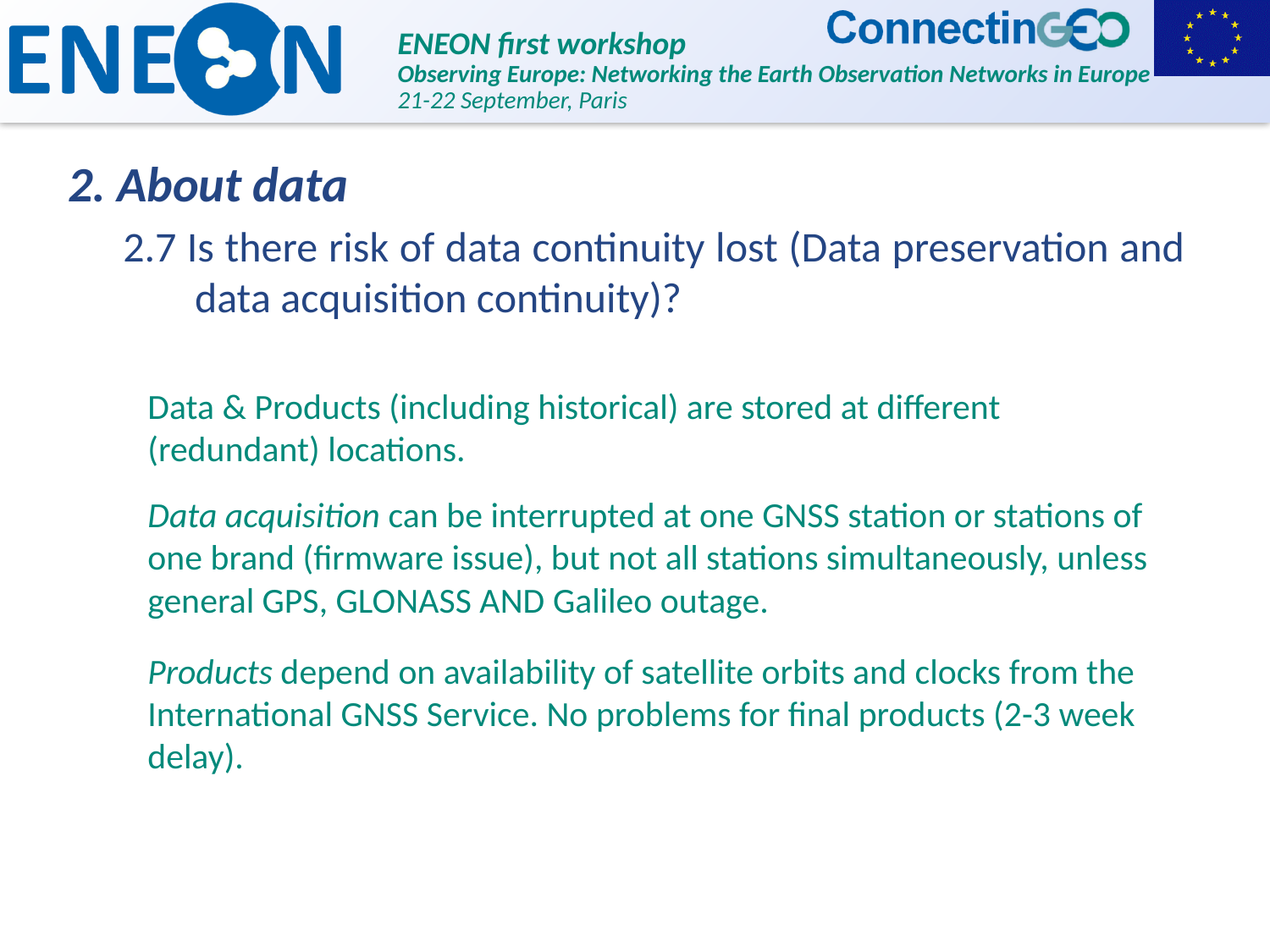

2. About data
2.7 Is there risk of data continuity lost (Data preservation and data acquisition continuity)?

Data & Products (including historical) are stored at different (redundant) locations.

Data acquisition can be interrupted at one GNSS station or stations of one brand (firmware issue), but not all stations simultaneously, unless general GPS, GLONASS AND Galileo outage.

Products depend on availability of satellite orbits and clocks from the International GNSS Service. No problems for final products (2-3 week delay).